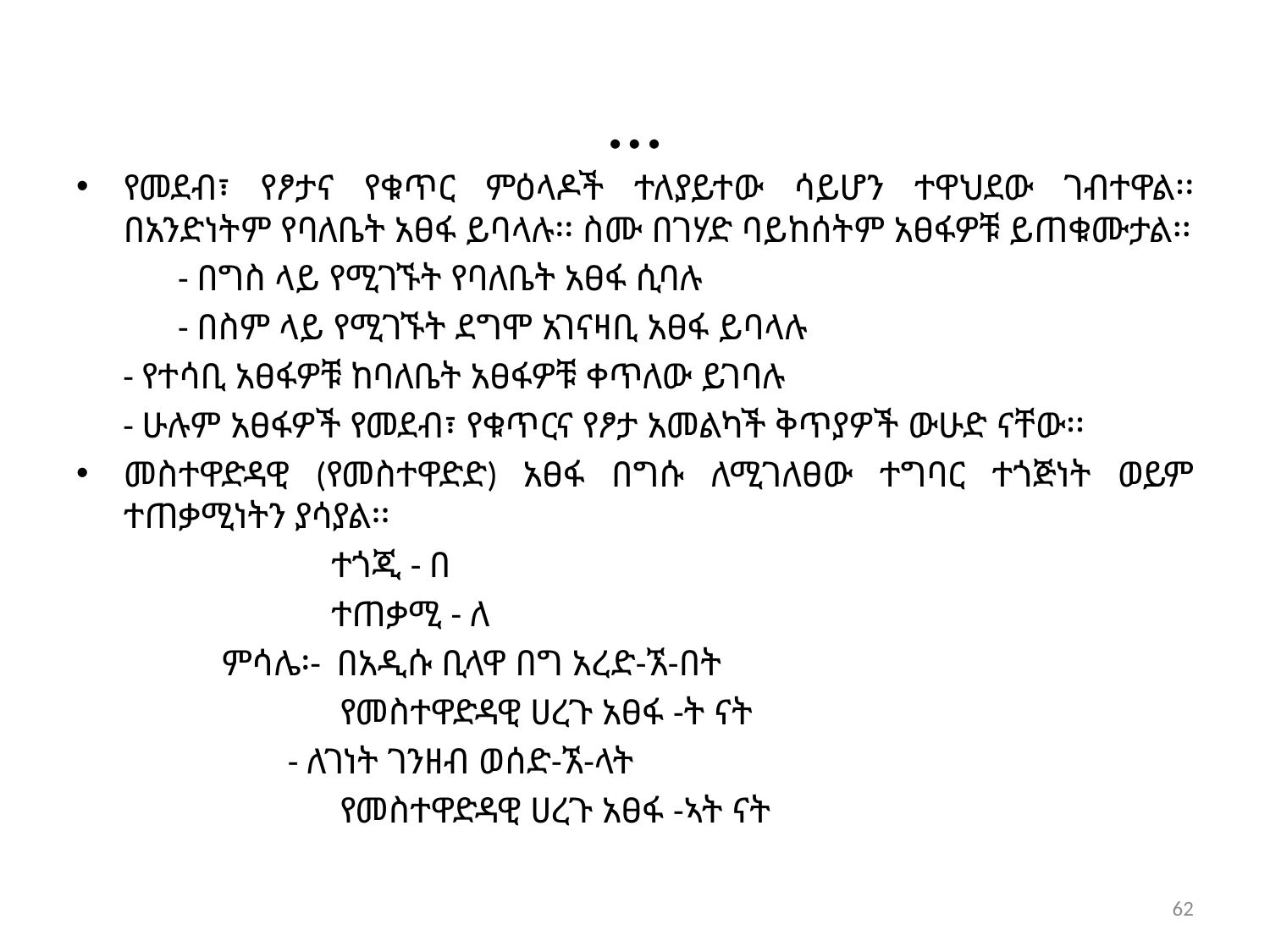

# …
የመደብ፣ የፆታና የቁጥር ምዕላዶች ተለያይተው ሳይሆን ተዋህደው ገብተዋል፡፡ በአንድነትም የባለቤት አፀፋ ይባላሉ፡፡ ስሙ በገሃድ ባይከሰትም አፀፋዎቹ ይጠቁሙታል፡፡
             - በግስ ላይ የሚገኙት የባለቤት አፀፋ ሲባሉ
             - በስም ላይ የሚገኙት ደግሞ አገናዛቢ አፀፋ ይባላሉ
      - የተሳቢ አፀፋዎቹ ከባለቤት አፀፋዎቹ ቀጥለው ይገባሉ
      - ሁሉም አፀፋዎች የመደብ፣ የቁጥርና የፆታ አመልካች ቅጥያዎች ውሁድ ናቸው፡፡
መስተዋድዳዊ (የመስተዋድድ) አፀፋ በግሱ ለሚገለፀው ተግባር ተጎጅነት ወይም ተጠቃሚነትን ያሳያል፡፡
                            ተጎጂ - በ
                            ተጠቃሚ - ለ
                ምሳሌ፡-  በአዲሱ ቢላዋ በግ አረድ-ኧ-በት
                             የመስተዋድዳዊ ሀረጉ አፀፋ -ት ናት
                           - ለገነት ገንዘብ ወሰድ-ኧ-ላት
                             የመስተዋድዳዊ ሀረጉ አፀፋ -ኣት ናት

62